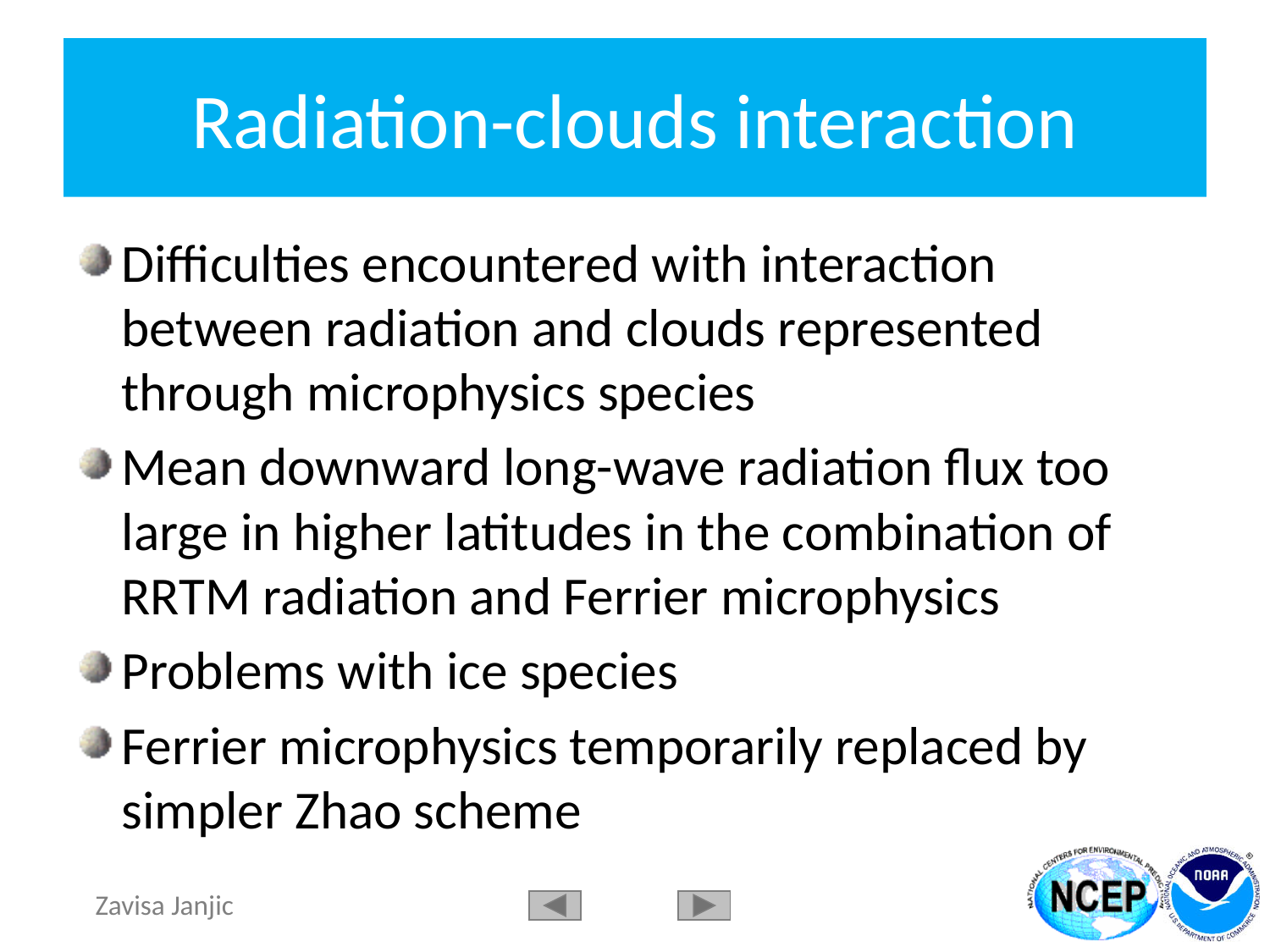

# Radiation-clouds interaction
Difficulties encountered with interaction between radiation and clouds represented through microphysics species
Mean downward long-wave radiation flux too large in higher latitudes in the combination of RRTM radiation and Ferrier microphysics
Problems with ice species
Ferrier microphysics temporarily replaced by simpler Zhao scheme